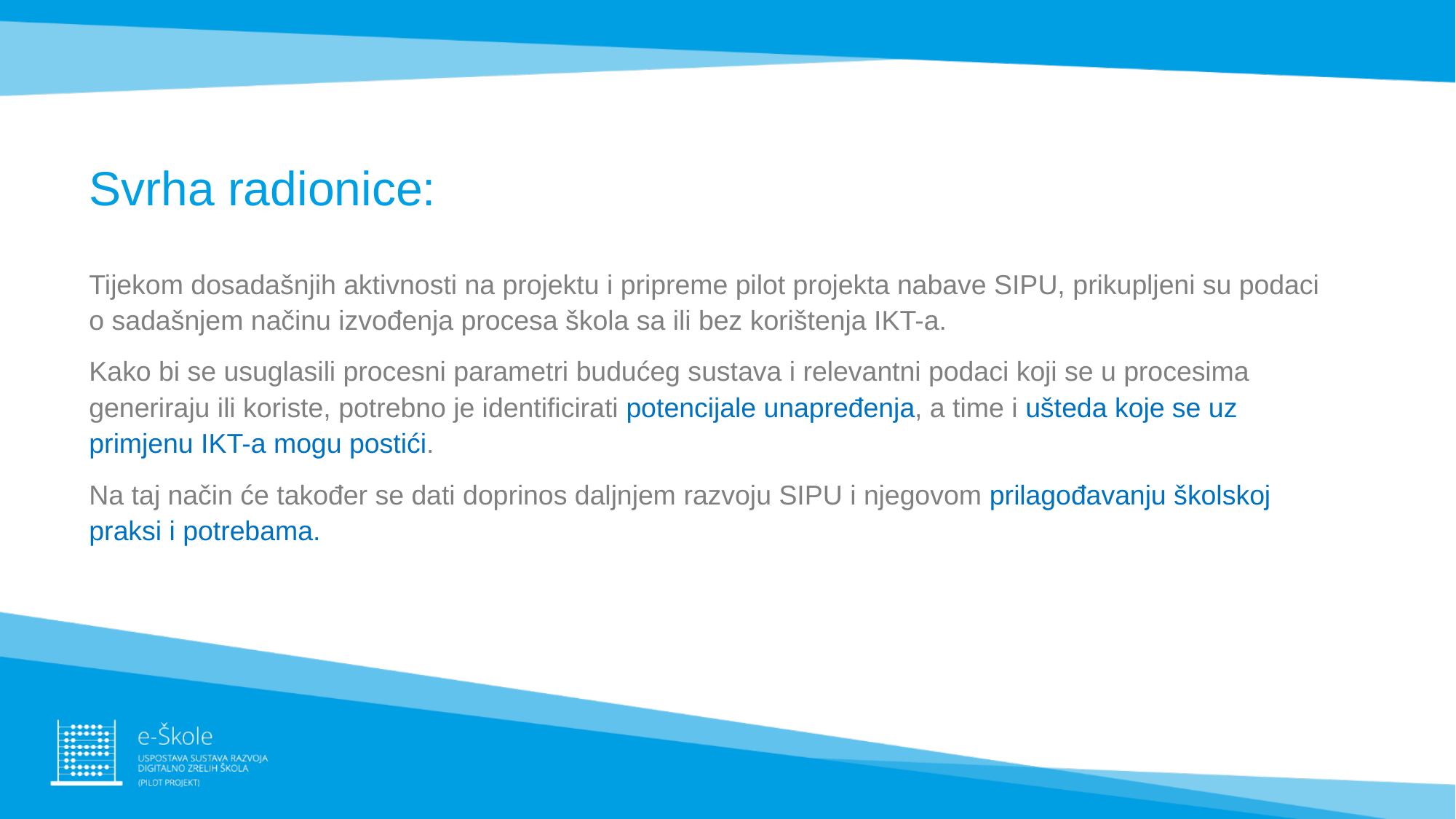

# Svrha radionice:
Tijekom dosadašnjih aktivnosti na projektu i pripreme pilot projekta nabave SIPU, prikupljeni su podaci o sadašnjem načinu izvođenja procesa škola sa ili bez korištenja IKT-a.
Kako bi se usuglasili procesni parametri budućeg sustava i relevantni podaci koji se u procesima generiraju ili koriste, potrebno je identificirati potencijale unapređenja, a time i ušteda koje se uz primjenu IKT-a mogu postići.
Na taj način će također se dati doprinos daljnjem razvoju SIPU i njegovom prilagođavanju školskoj praksi i potrebama.